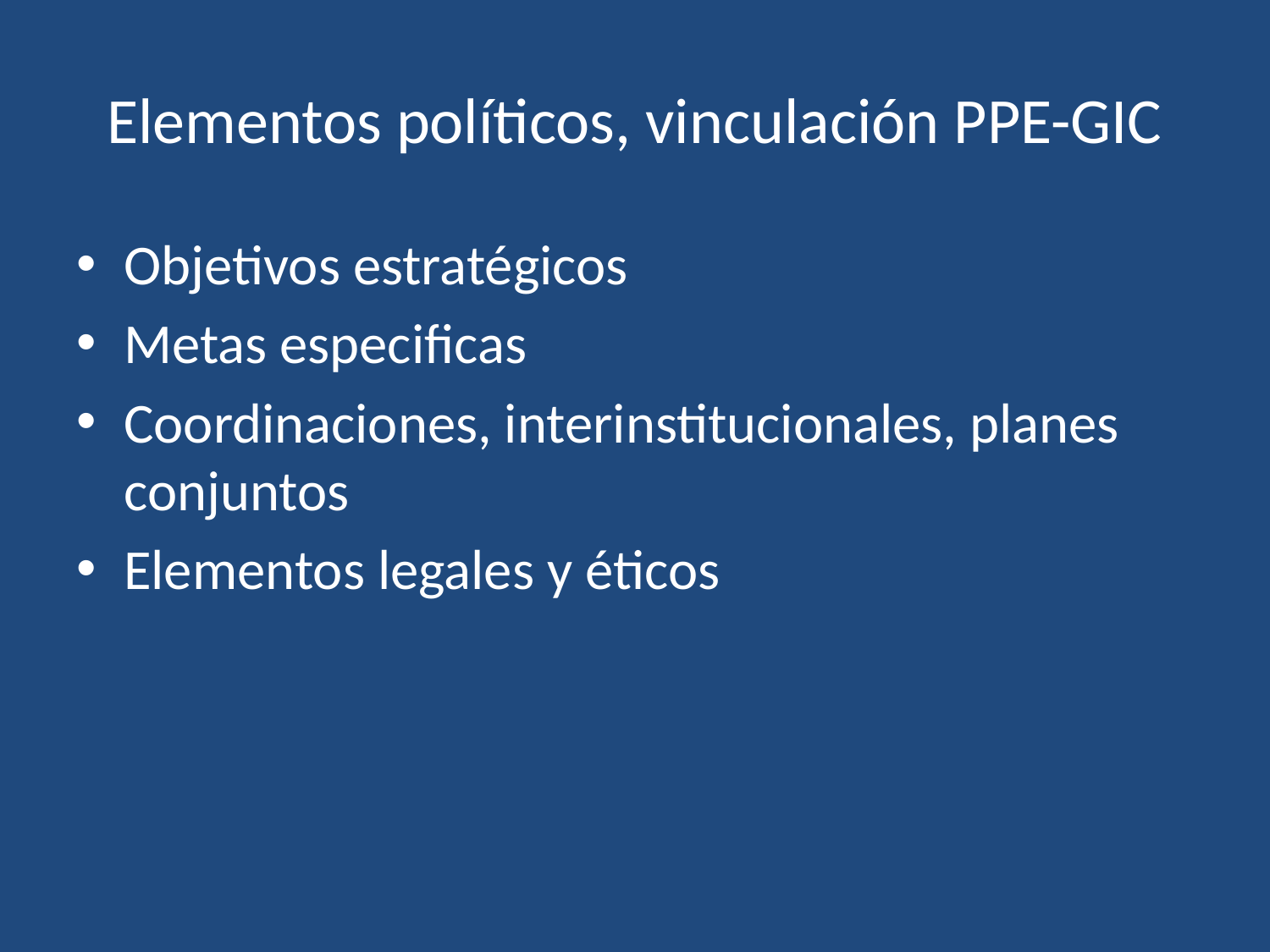

# Elementos políticos, vinculación PPE-GIC
Objetivos estratégicos
Metas especificas
Coordinaciones, interinstitucionales, planes conjuntos
Elementos legales y éticos